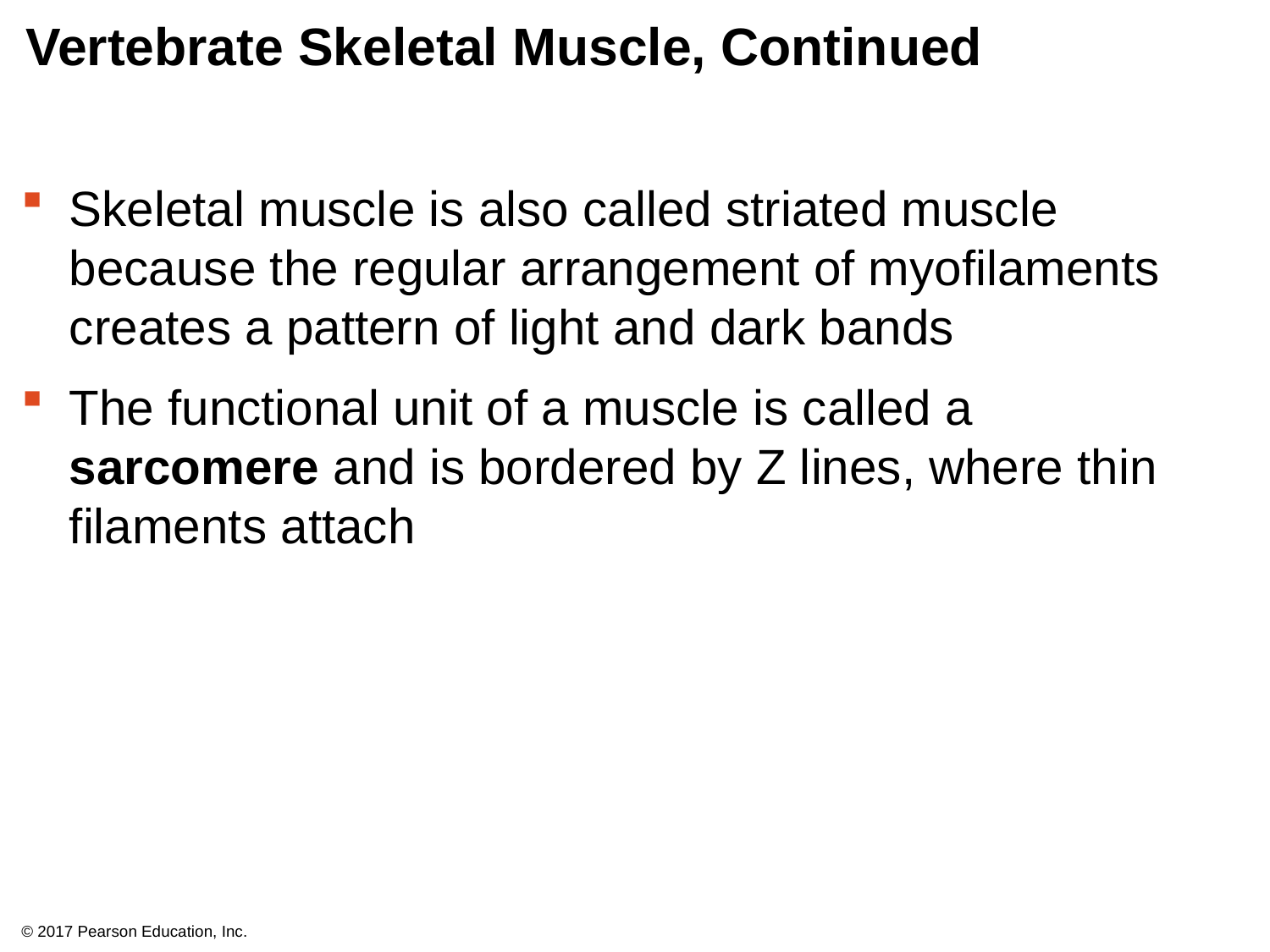

# Vertebrate Skeletal Muscle, Continued
Skeletal muscle is also called striated muscle because the regular arrangement of myofilaments creates a pattern of light and dark bands
The functional unit of a muscle is called a sarcomere and is bordered by Z lines, where thin filaments attach